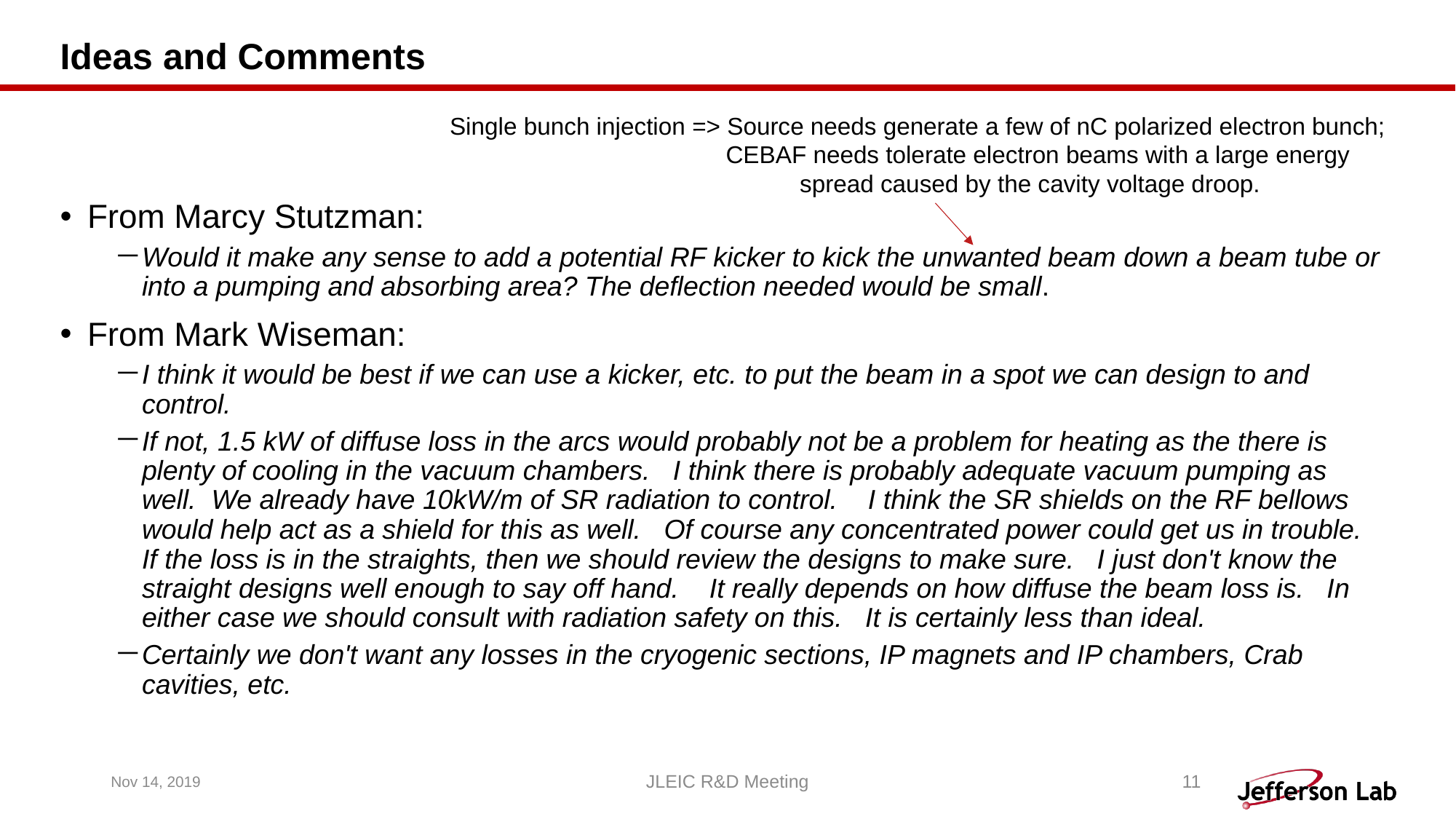

# Ideas and Comments
Single bunch injection => Source needs generate a few of nC polarized electron bunch;
                                         CEBAF needs tolerate electron beams with a large energy
                                                    spread caused by the cavity voltage droop.
From Marcy Stutzman:
Would it make any sense to add a potential RF kicker to kick the unwanted beam down a beam tube or into a pumping and absorbing area? The deflection needed would be small.
From Mark Wiseman:
I think it would be best if we can use a kicker, etc. to put the beam in a spot we can design to and control.
If not, 1.5 kW of diffuse loss in the arcs would probably not be a problem for heating as the there is plenty of cooling in the vacuum chambers.   I think there is probably adequate vacuum pumping as well.  We already have 10kW/m of SR radiation to control.    I think the SR shields on the RF bellows would help act as a shield for this as well.   Of course any concentrated power could get us in trouble.  If the loss is in the straights, then we should review the designs to make sure.   I just don't know the straight designs well enough to say off hand.    It really depends on how diffuse the beam loss is.   In either case we should consult with radiation safety on this.   It is certainly less than ideal.
Certainly we don't want any losses in the cryogenic sections, IP magnets and IP chambers, Crab cavities, etc.
Nov 14, 2019
JLEIC R&D Meeting
11